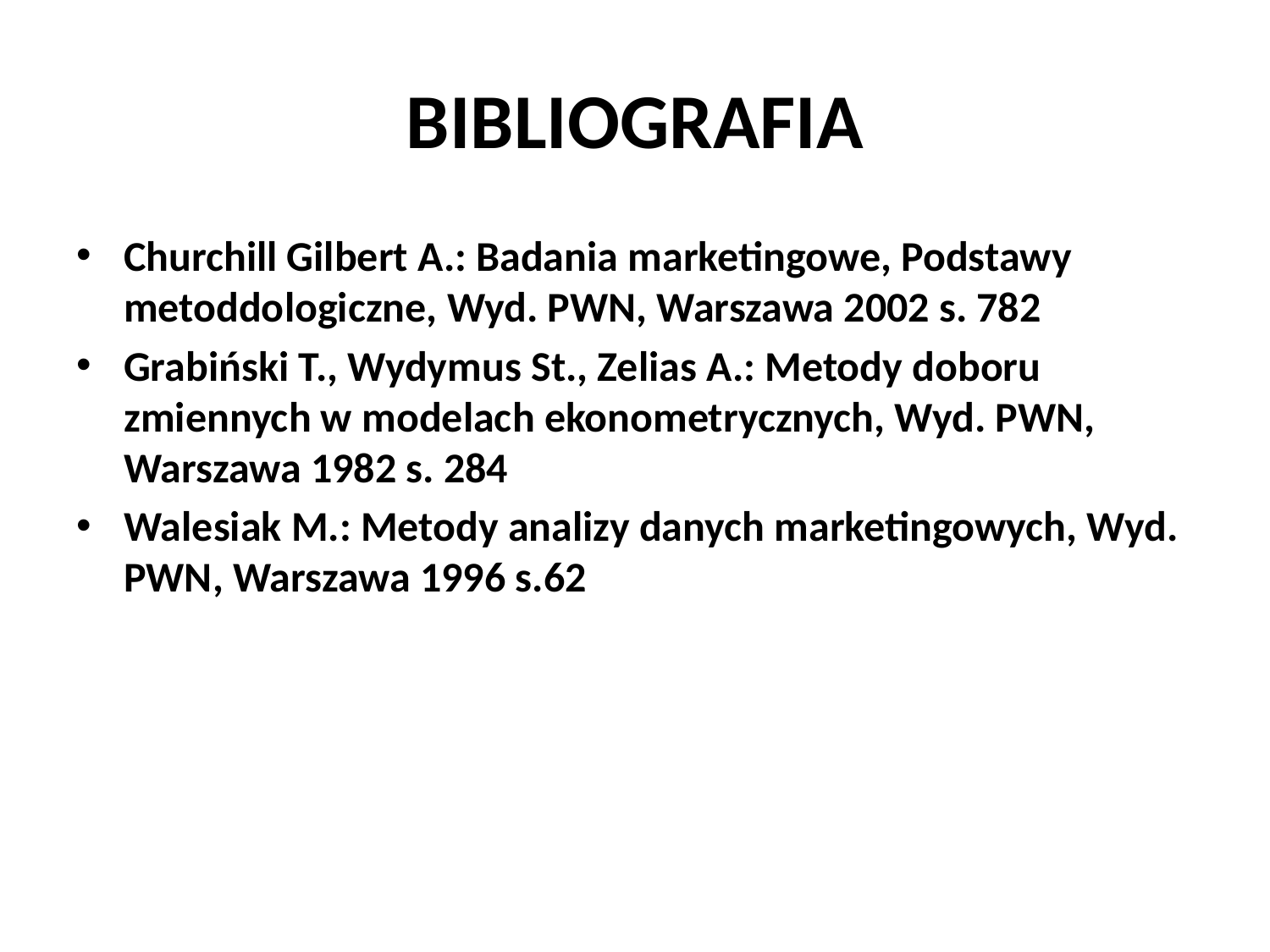

# BIBLIOGRAFIA
Churchill Gilbert A.: Badania marketingowe, Podstawy metoddologiczne, Wyd. PWN, Warszawa 2002 s. 782
Grabiński T., Wydymus St., Zelias A.: Metody doboru zmiennych w modelach ekonometrycznych, Wyd. PWN, Warszawa 1982 s. 284
Walesiak M.: Metody analizy danych marketingowych, Wyd. PWN, Warszawa 1996 s.62